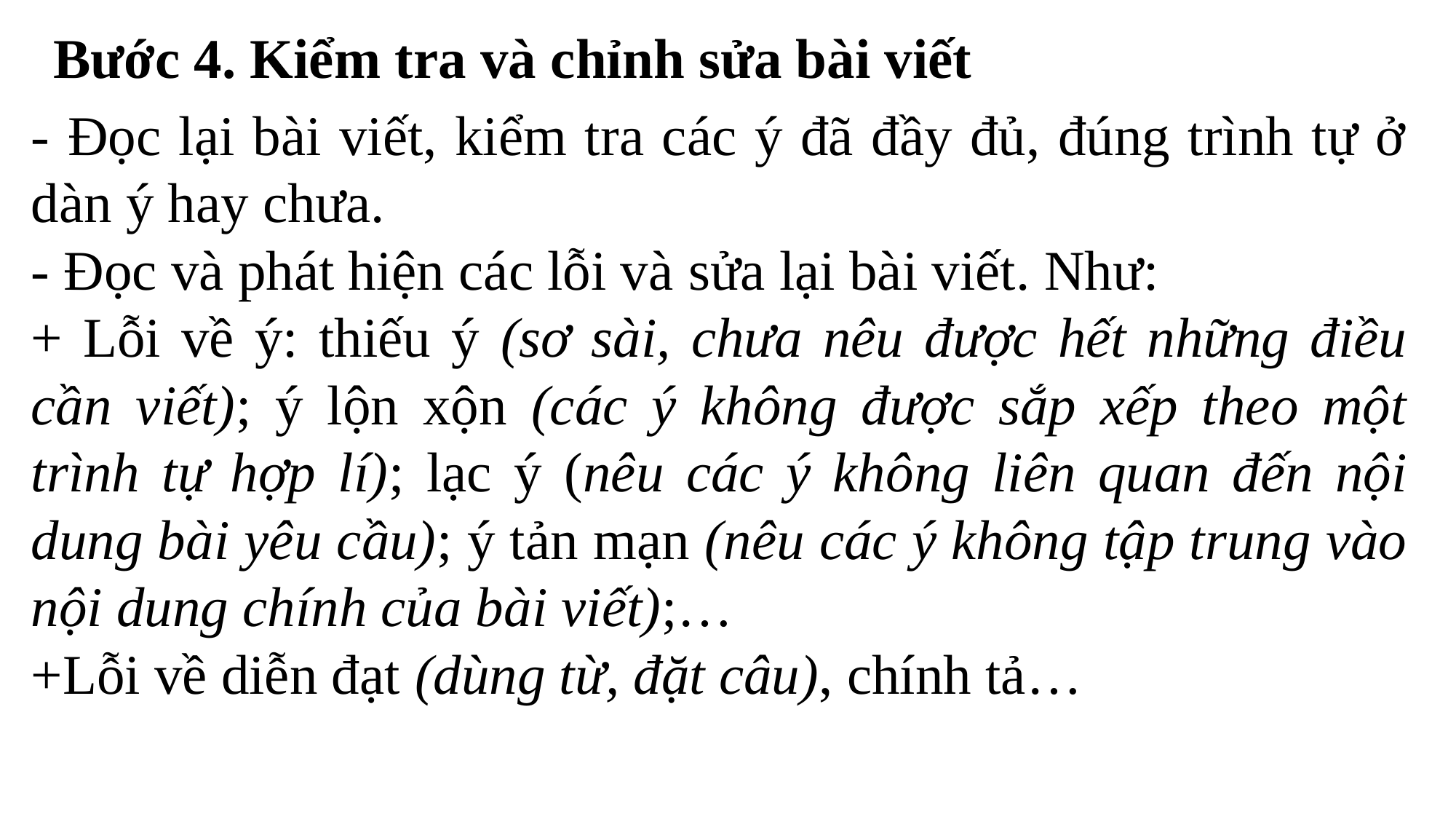

Bước 4. Kiểm tra và chỉnh sửa bài viết

- Đọc lại bài viết, kiểm tra các ý đã đầy đủ, đúng trình tự ở dàn ý hay chưa.
- Đọc và phát hiện các lỗi và sửa lại bài viết. Như:
+ Lỗi về ý: thiếu ý (sơ sài, chưa nêu được hết những điều cần viết); ý lộn xộn (các ý không được sắp xếp theo một trình tự hợp lí); lạc ý (nêu các ý không liên quan đến nội dung bài yêu cầu); ý tản mạn (nêu các ý không tập trung vào nội dung chính của bài viết);…
+Lỗi về diễn đạt (dùng từ, đặt câu), chính tả…